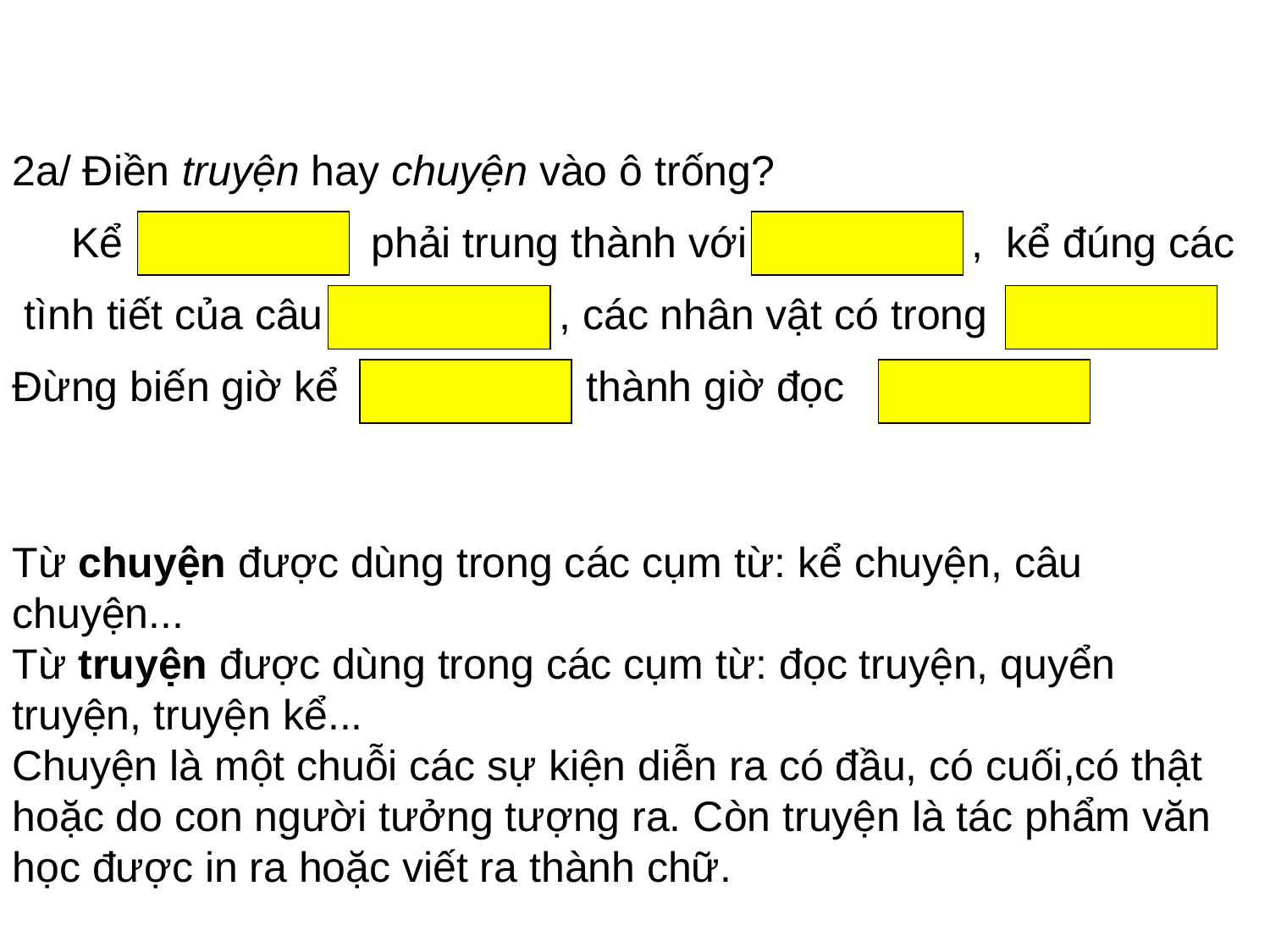

2a/ Điền truyện hay chuyện vào ô trống?
     Kể                     phải trung thành với                   ,  kể đúng các
 tình tiết của câu                    , các nhân vật có trong
Đừng biến giờ kể  ............       thành giờ đọc

chuyện

truyện

chuyện

truyện

chuyện

truyện

Từ chuyện được dùng trong các cụm từ: kể chuyện, câu chuyện...
Từ truyện được dùng trong các cụm từ: đọc truyện, quyển truyện, truyện kể...
Chuyện là một chuỗi các sự kiện diễn ra có đầu, có cuối,có thật hoặc do con người tưởng tượng ra. Còn truyện là tác phẩm văn học được in ra hoặc viết ra thành chữ.